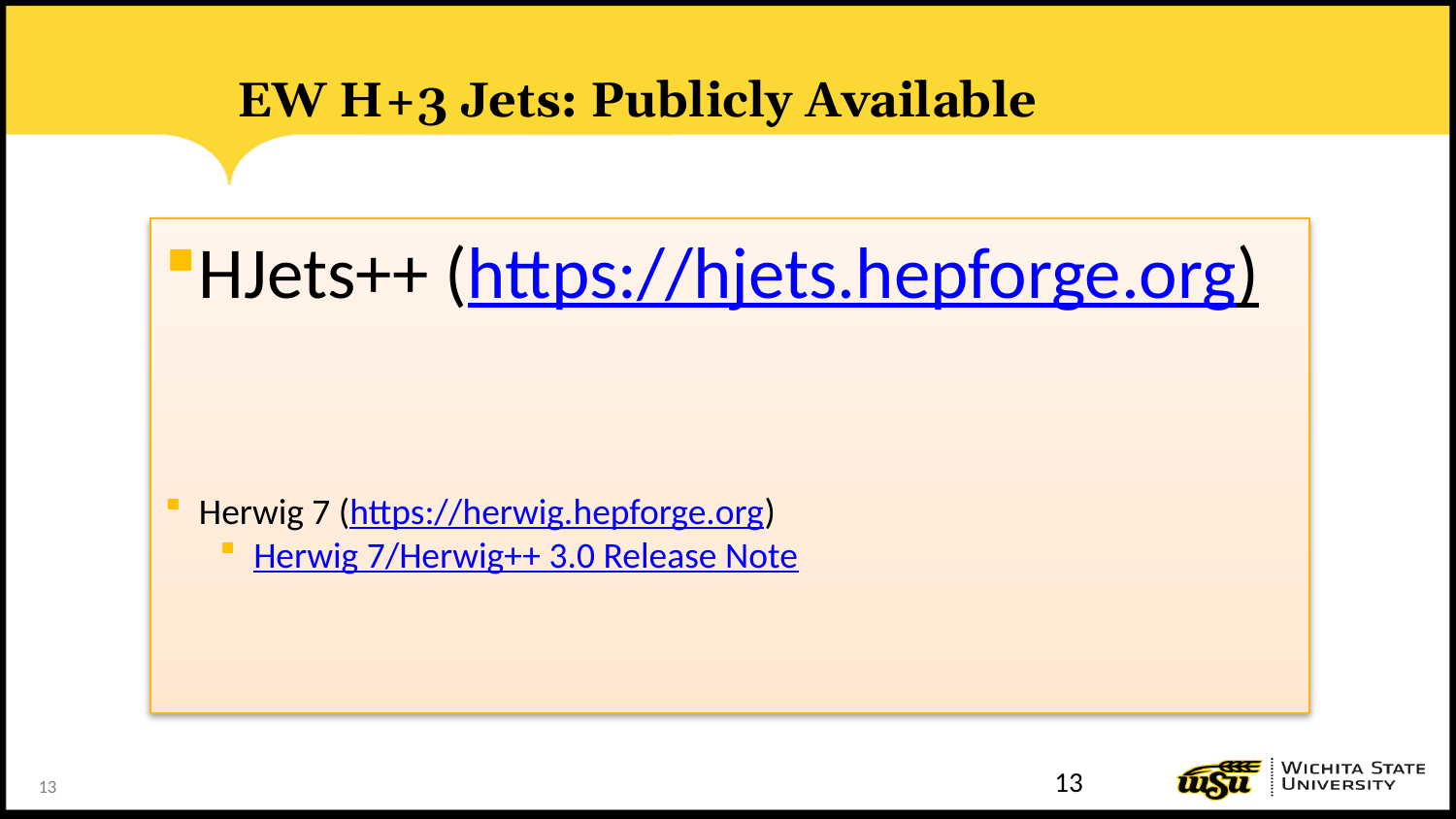

# EW H+3 Jets: Publicly Available
HJets++ (https://hjets.hepforge.org)

Herwig 7 (https://herwig.hepforge.org)
Herwig 7/Herwig++ 3.0 Release Note

13